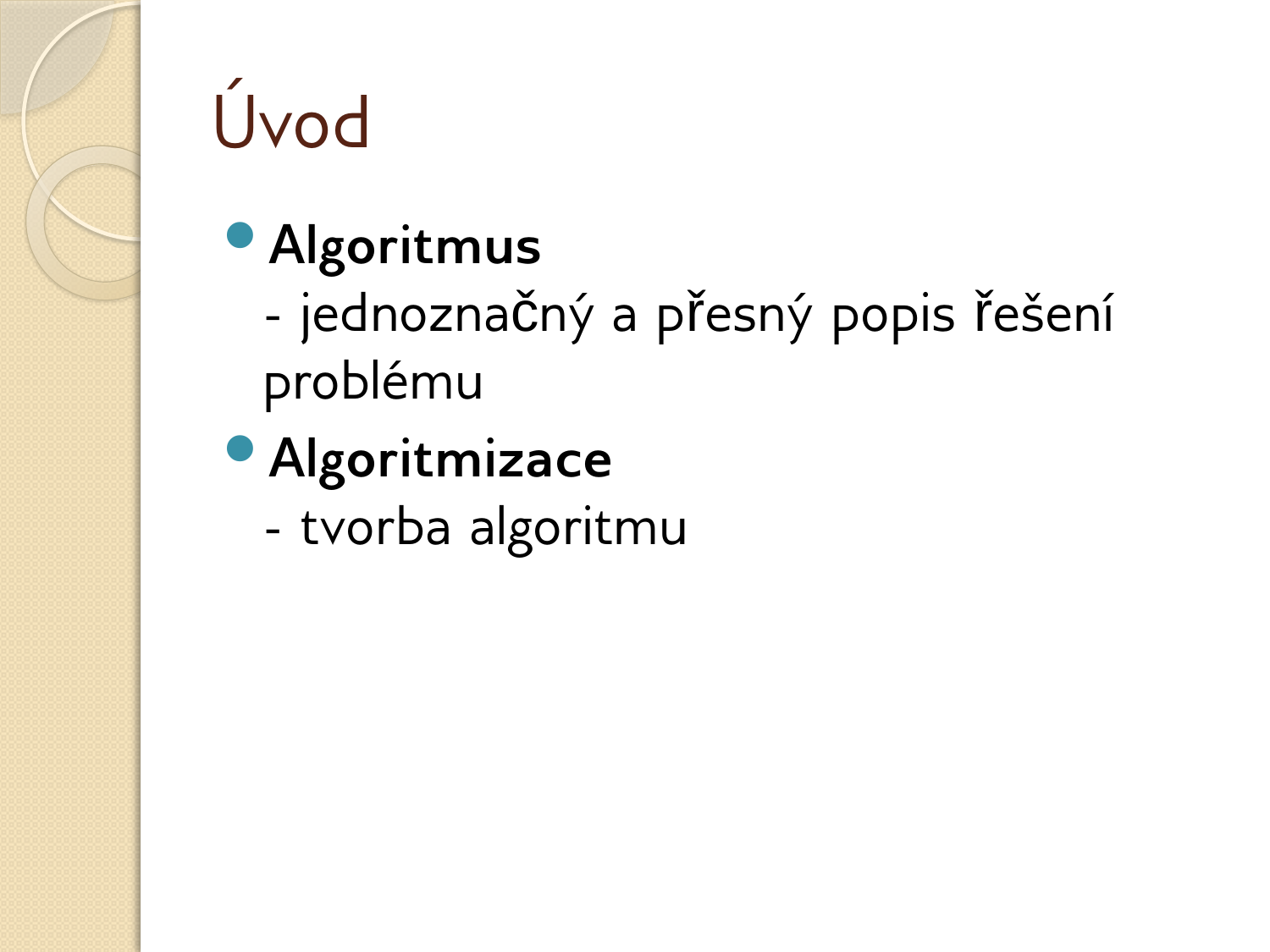

# Úvod
Algoritmus
- jednoznačný a přesný popis řešení problému
Algoritmizace
- tvorba algoritmu